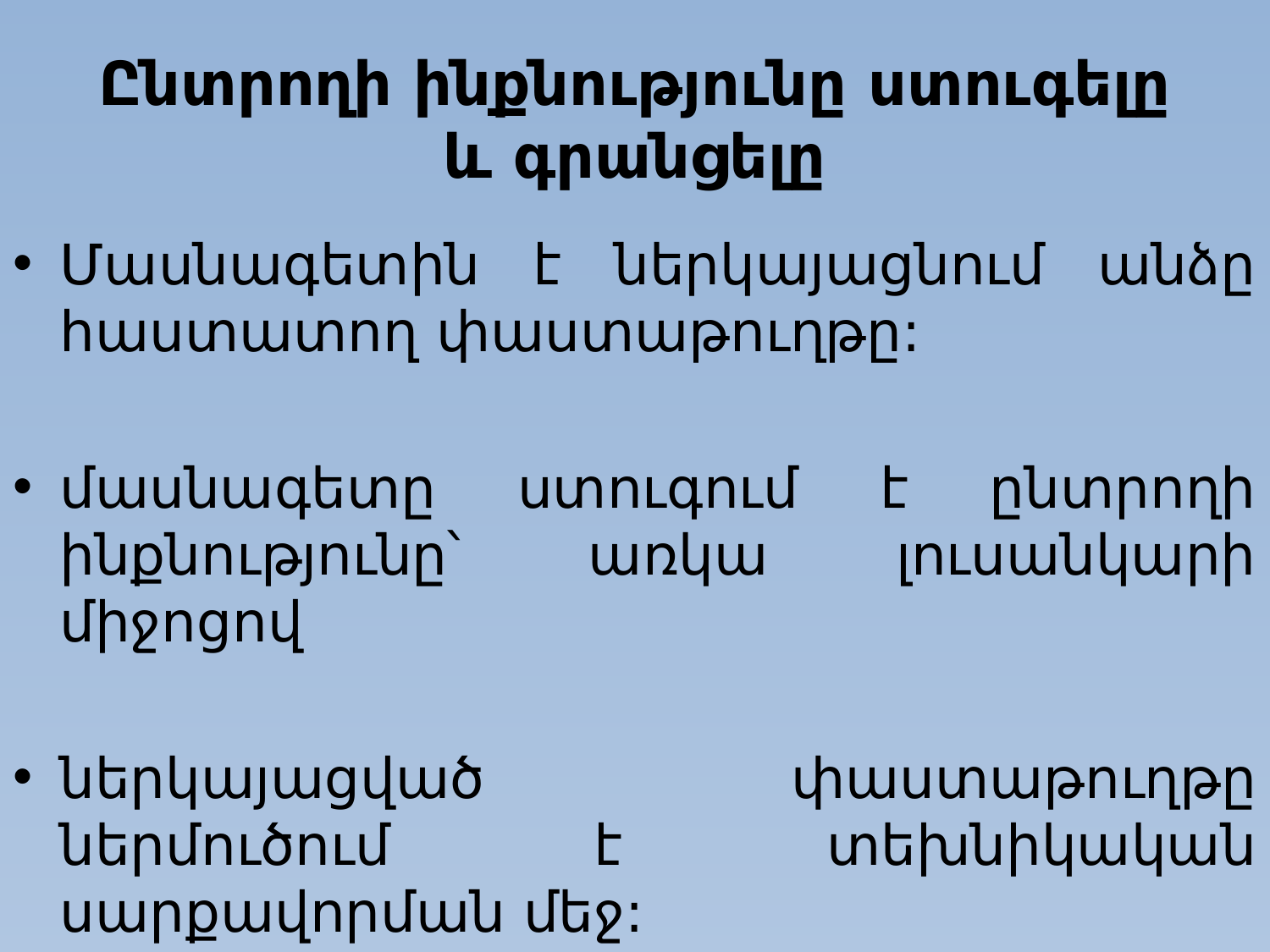

# Ընտրողի ինքնությունը ստուգելը և գրանցելը
Մասնագետին է ներկայացնում անձը հաստատող փաստաթուղթը:

մասնագետը ստուգում է ընտրողի ինքնությունը՝ առկա լուսանկարի միջոցով

ներկայացված փաստաթուղթը ներմուծում է տեխնիկական սարքավորման մեջ: